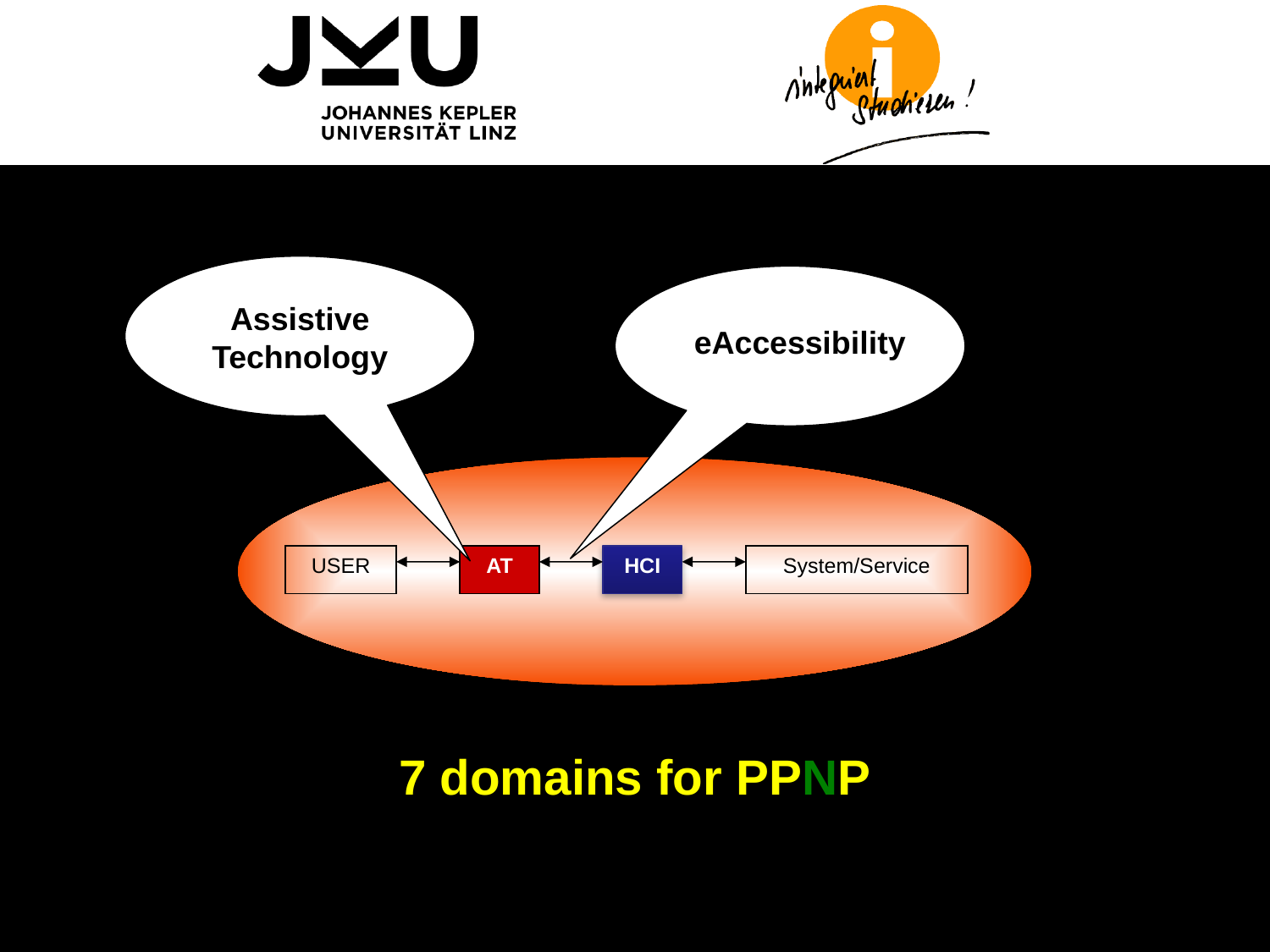

Assistive Technology
eAccessibility

USER
AT
HCI
System/Service

# 7 domains for PPNP